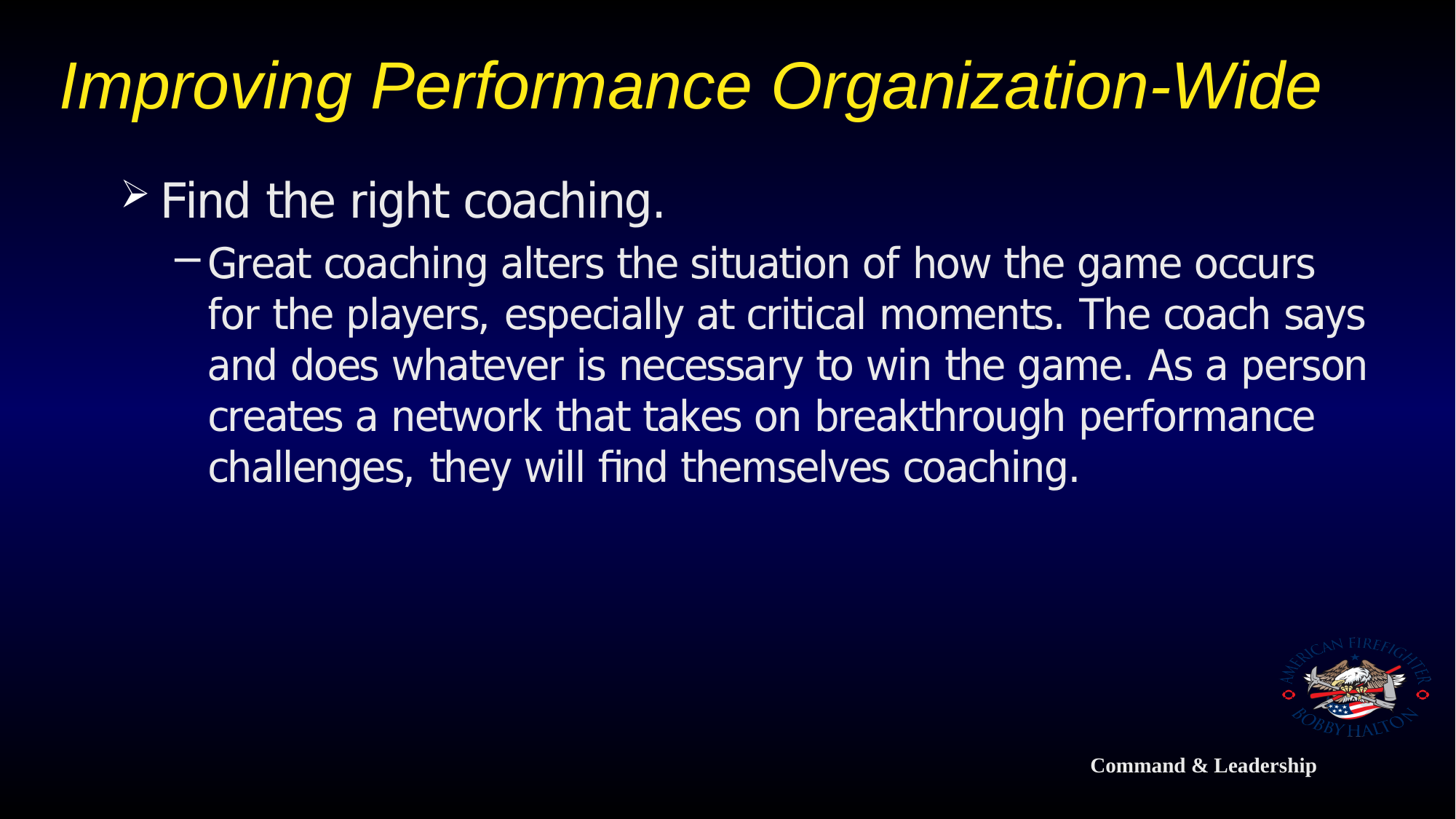

# Improving Performance Organization-Wide
Find the right coaching.
Great coaching alters the situation of how the game occurs for the players, especially at critical moments. The coach says and does whatever is necessary to win the game. As a person creates a network that takes on breakthrough performance challenges, they will find themselves coaching.
Command & Leadership